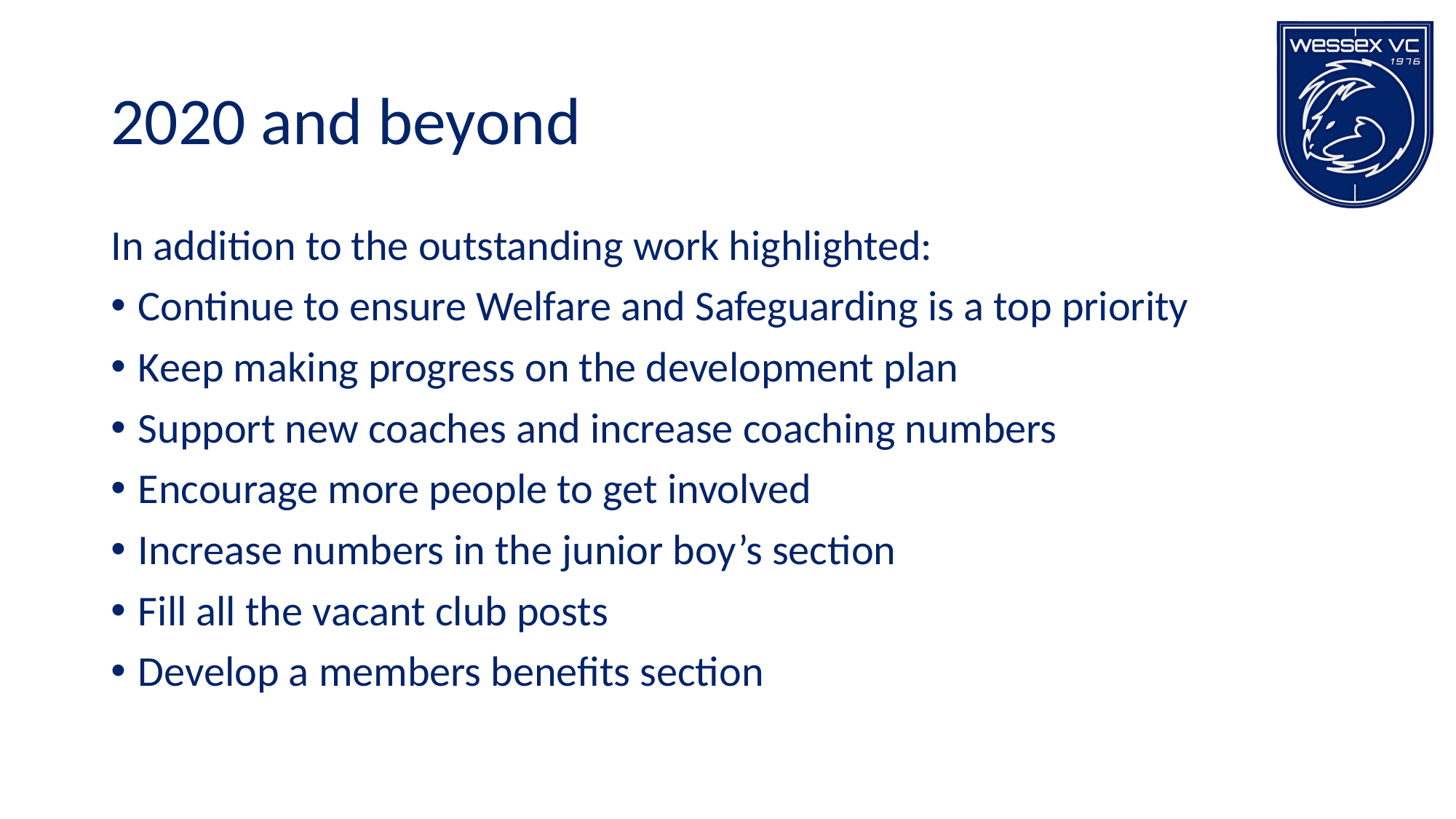

# 2020 and beyond
In addition to the outstanding work highlighted:
Continue to ensure Welfare and Safeguarding is a top priority
Keep making progress on the development plan
Support new coaches and increase coaching numbers
Encourage more people to get involved
Increase numbers in the junior boy’s section
Fill all the vacant club posts
Develop a members benefits section